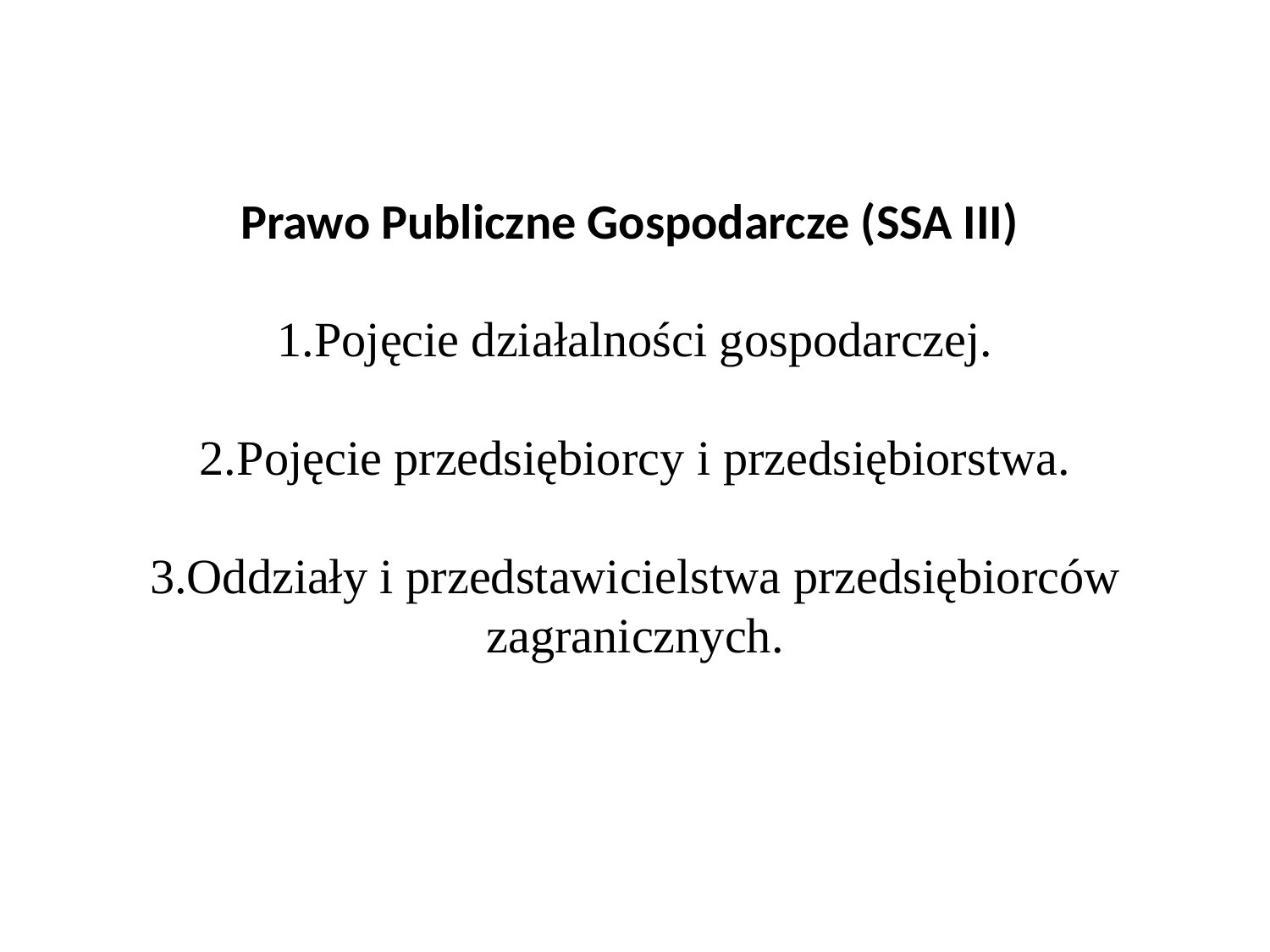

# Prawo Publiczne Gospodarcze (SSA III) 1.Pojęcie działalności gospodarczej. 2.Pojęcie przedsiębiorcy i przedsiębiorstwa. 3.Oddziały i przedstawicielstwa przedsiębiorców zagranicznych.